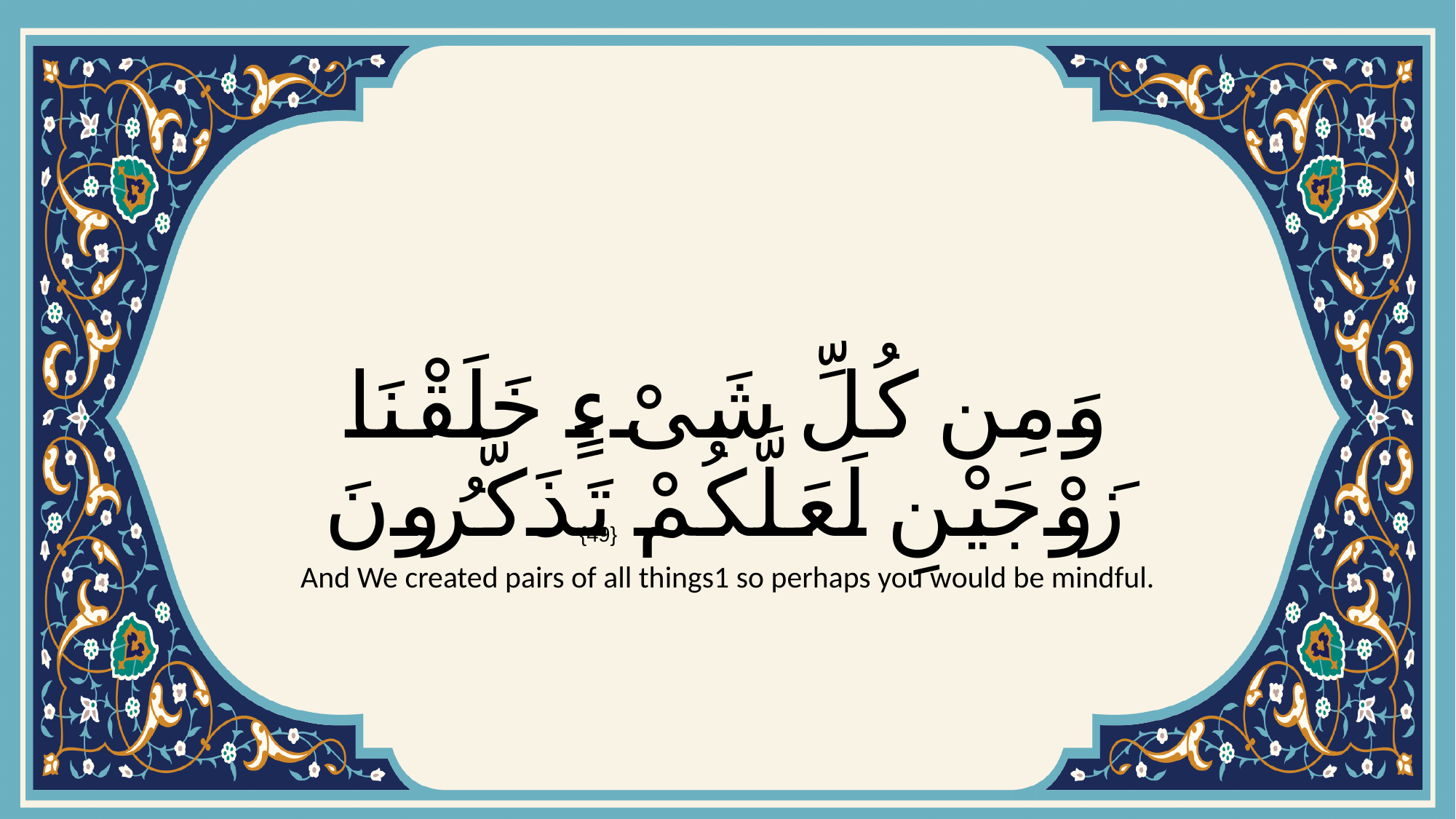

# وَمِن كُلِّ شَىْءٍ خَلَقْنَا زَوْجَيْنِ لَعَلَّكُمْ تَذَكَّرُونَ
{49}
And We created pairs of all things1 so perhaps you would be mindful.